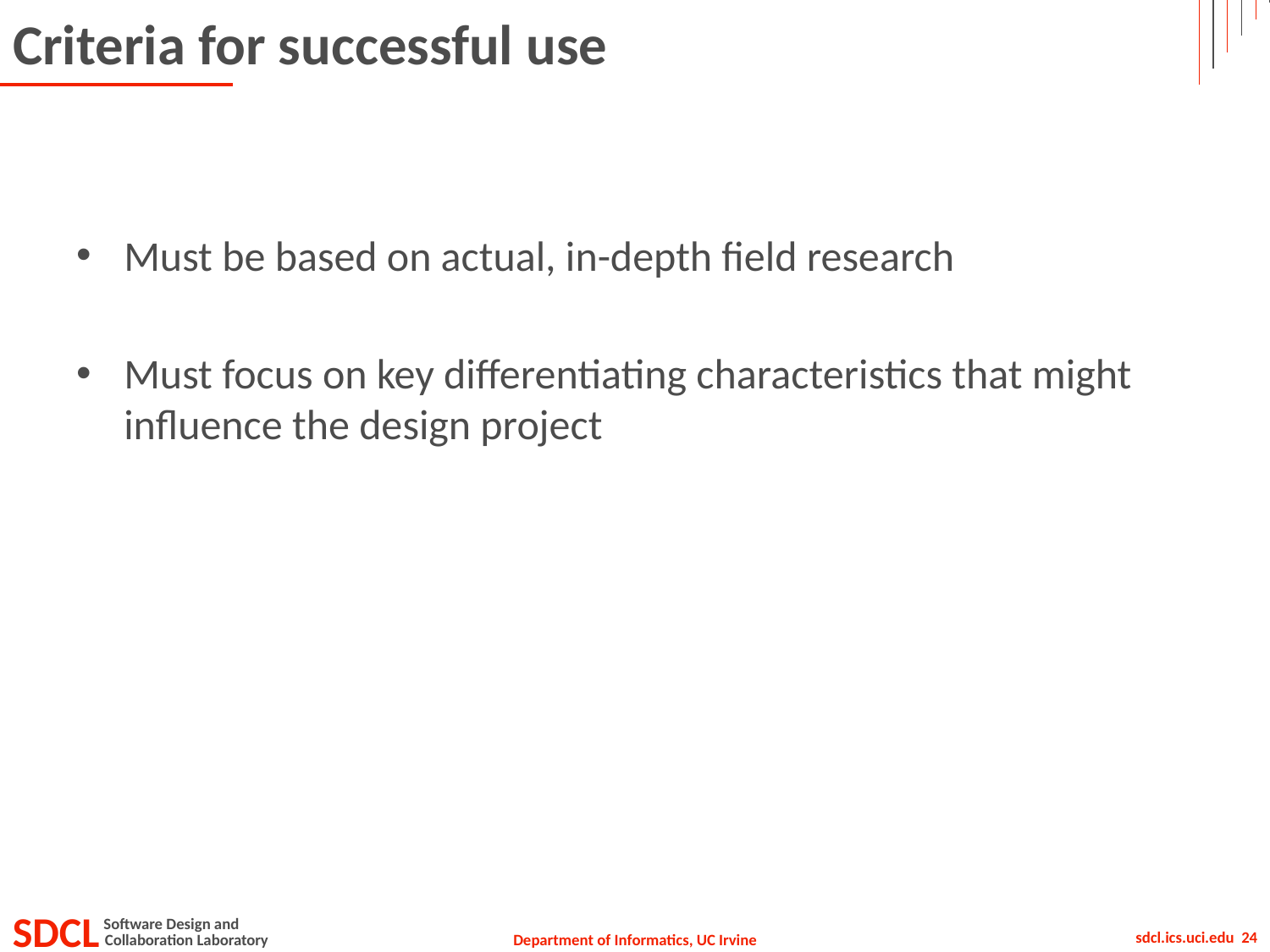

# Criteria for successful use
Must be based on actual, in-depth field research

Must focus on key differentiating characteristics that might influence the design project